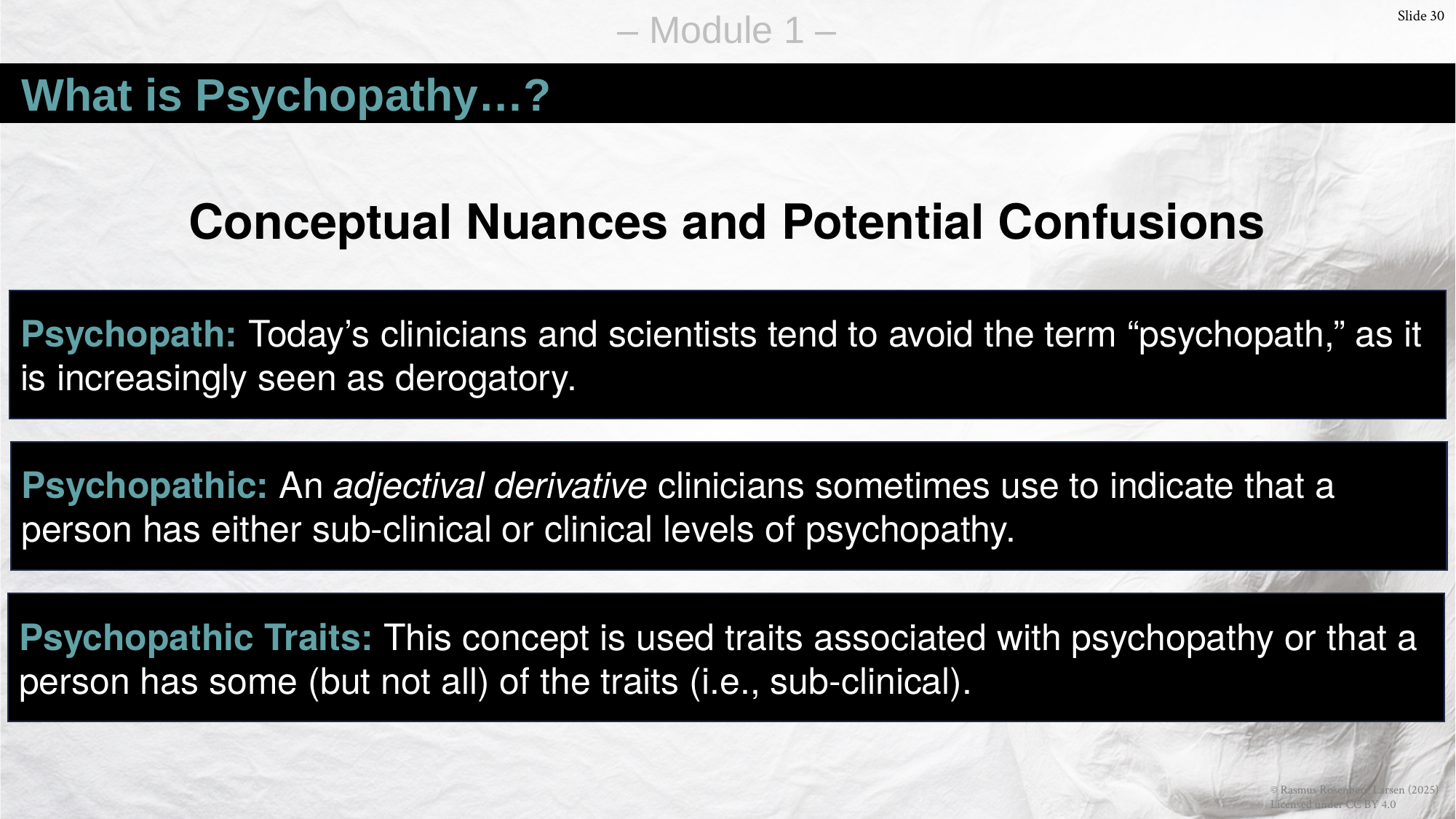

Slide 30
# What is Psychopathy…?

Conceptual Nuances and Potential Confusions
Psychopath: Today’s clinicians and scientists tend to avoid the term “psychopath,” as it is increasingly seen as derogatory.
Psychopathic: An adjectival derivative clinicians sometimes use to indicate that a person has either sub-clinical or clinical levels of psychopathy.
Psychopathic Traits: This concept is used traits associated with psychopathy or that a person has some (but not all) of the traits (i.e., sub-clinical).